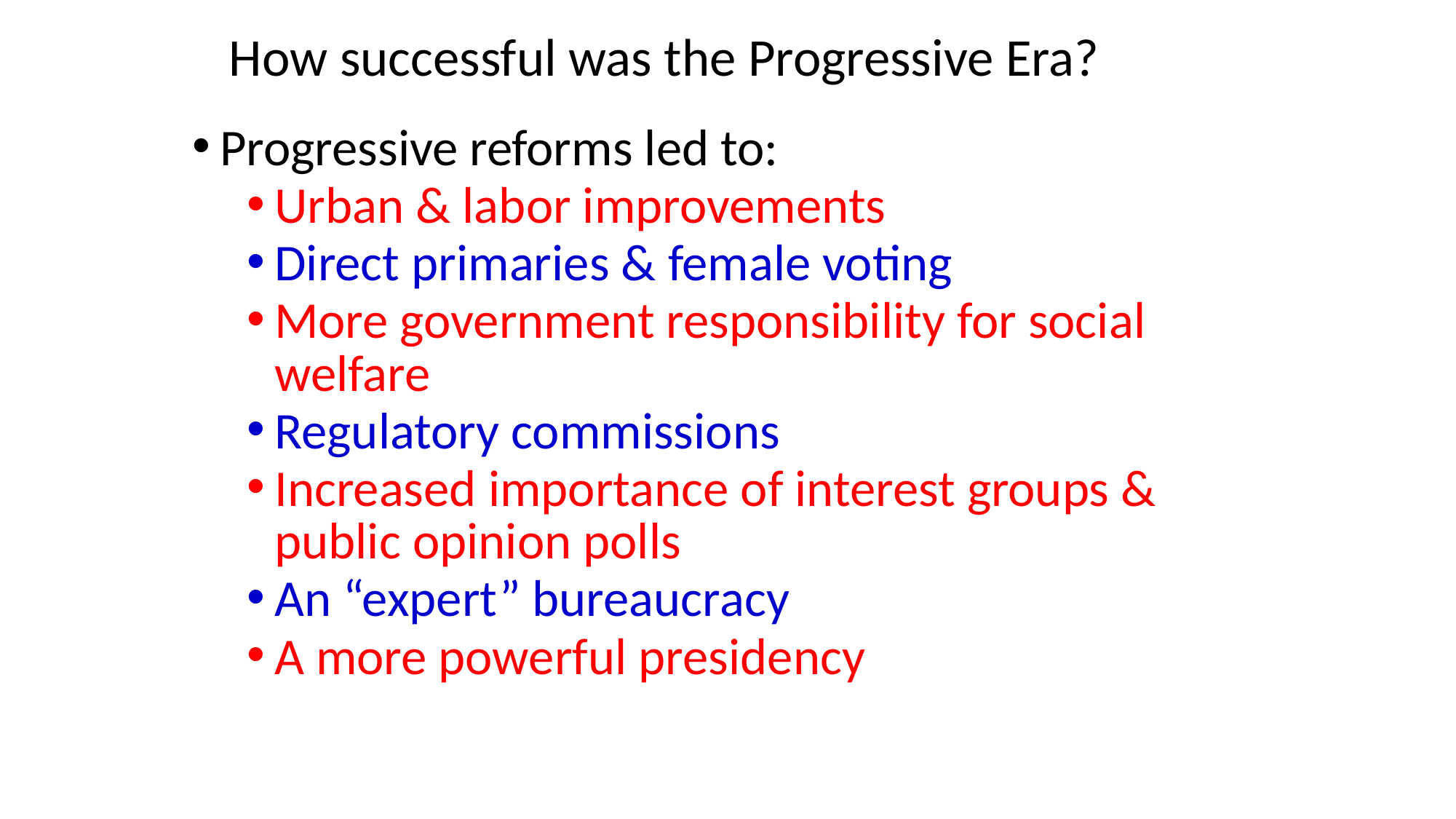

# How successful was the Progressive Era?
Progressive reforms led to:
Urban & labor improvements
Direct primaries & female voting
More government responsibility for social welfare
Regulatory commissions
Increased importance of interest groups & public opinion polls
An “expert” bureaucracy
A more powerful presidency